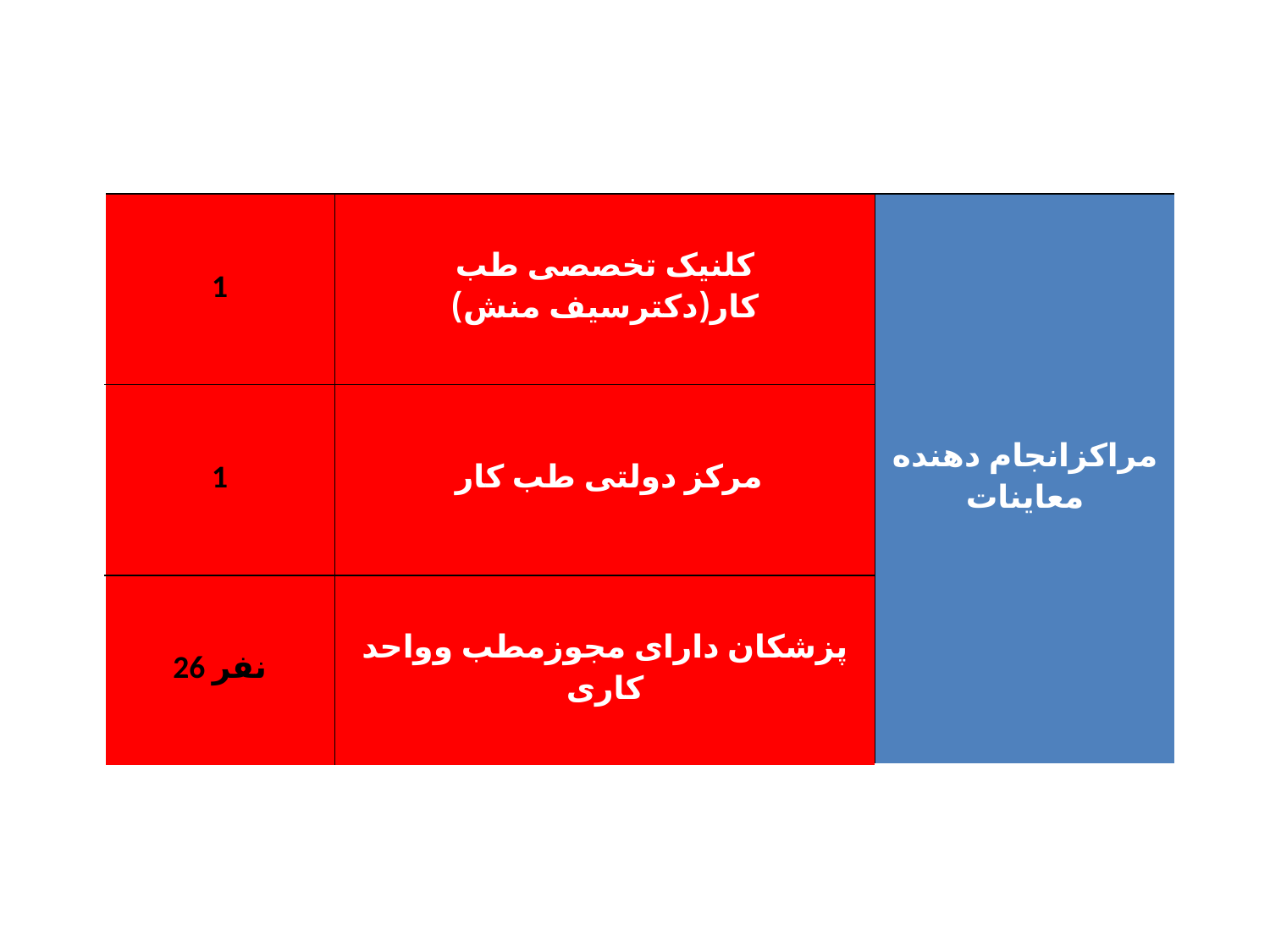

#
| 1 | کلنیک تخصصی طب کار(دکترسیف منش) | مراکزانجام دهنده معاینات |
| --- | --- | --- |
| 1 | مرکز دولتی طب کار |  |
| 26 نفر | پزشکان دارای مجوزمطب وواحد کاری |  |